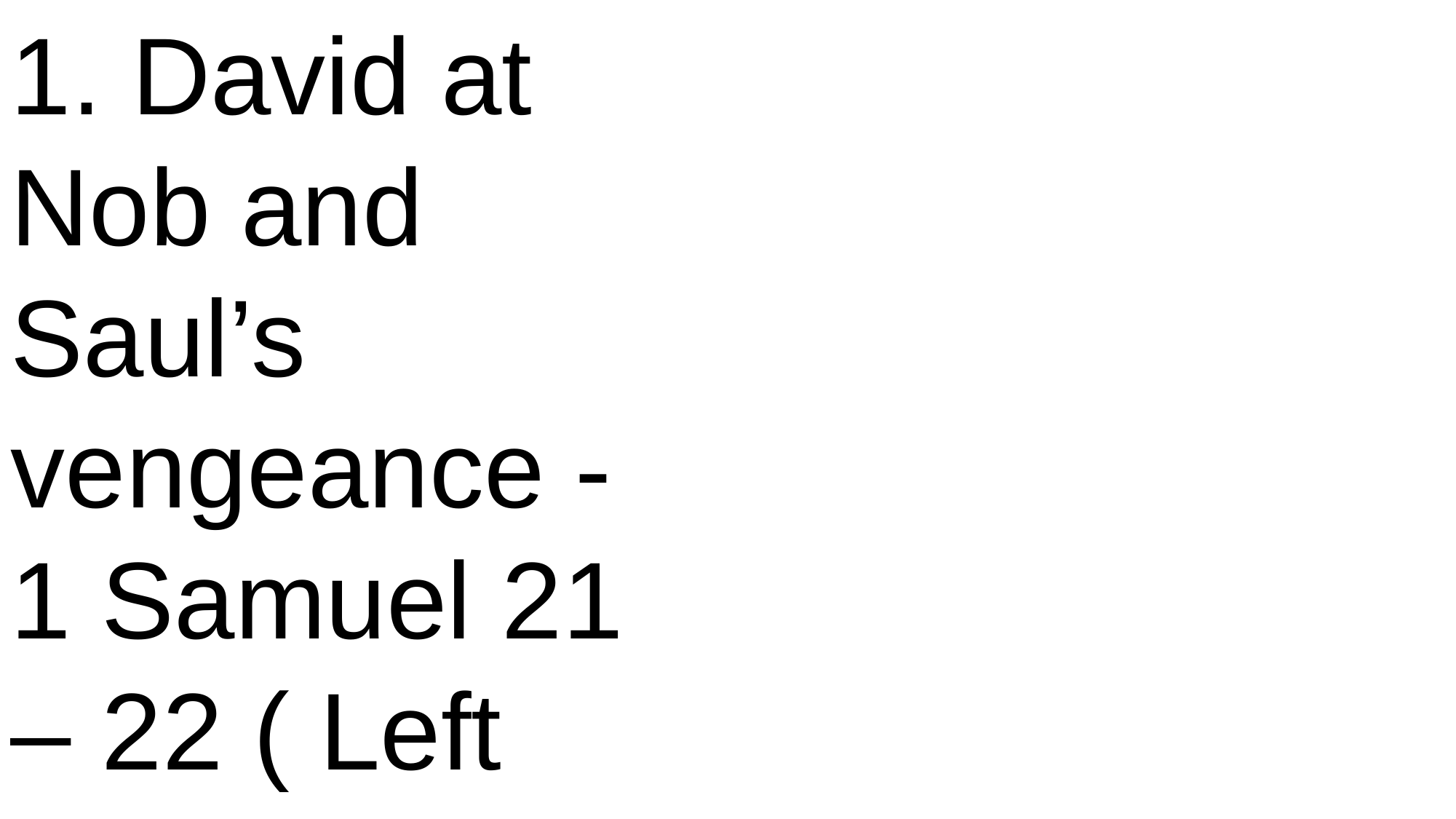

1. David at Nob and Saul’s vengeance - 1 Samuel 21 – 22 ( Left Top)